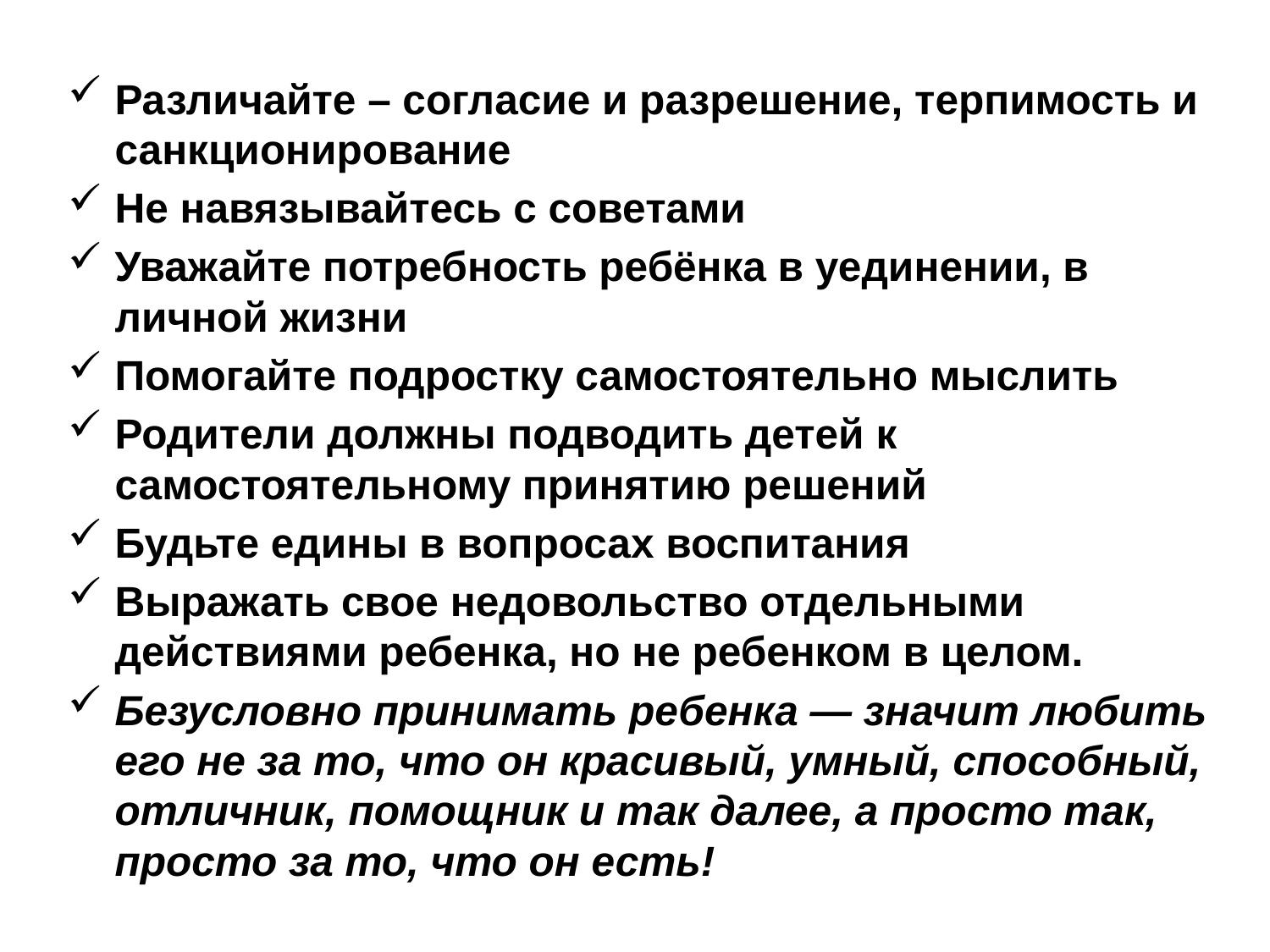

Различайте – согласие и разрешение, терпимость и санкционирование
Не навязывайтесь с советами
Уважайте потребность ребёнка в уединении, в личной жизни
Помогайте подростку самостоятельно мыслить
Родители должны подводить детей к самостоятельному принятию решений
Будьте едины в вопросах воспитания
Выражать свое недовольство отдельными действиями ребенка, но не ребенком в целом.
Безусловно принимать ребенка — значит любить его не за то, что он красивый, умный, способный, отличник, помощник и так далее, а просто так, просто за то, что он есть!